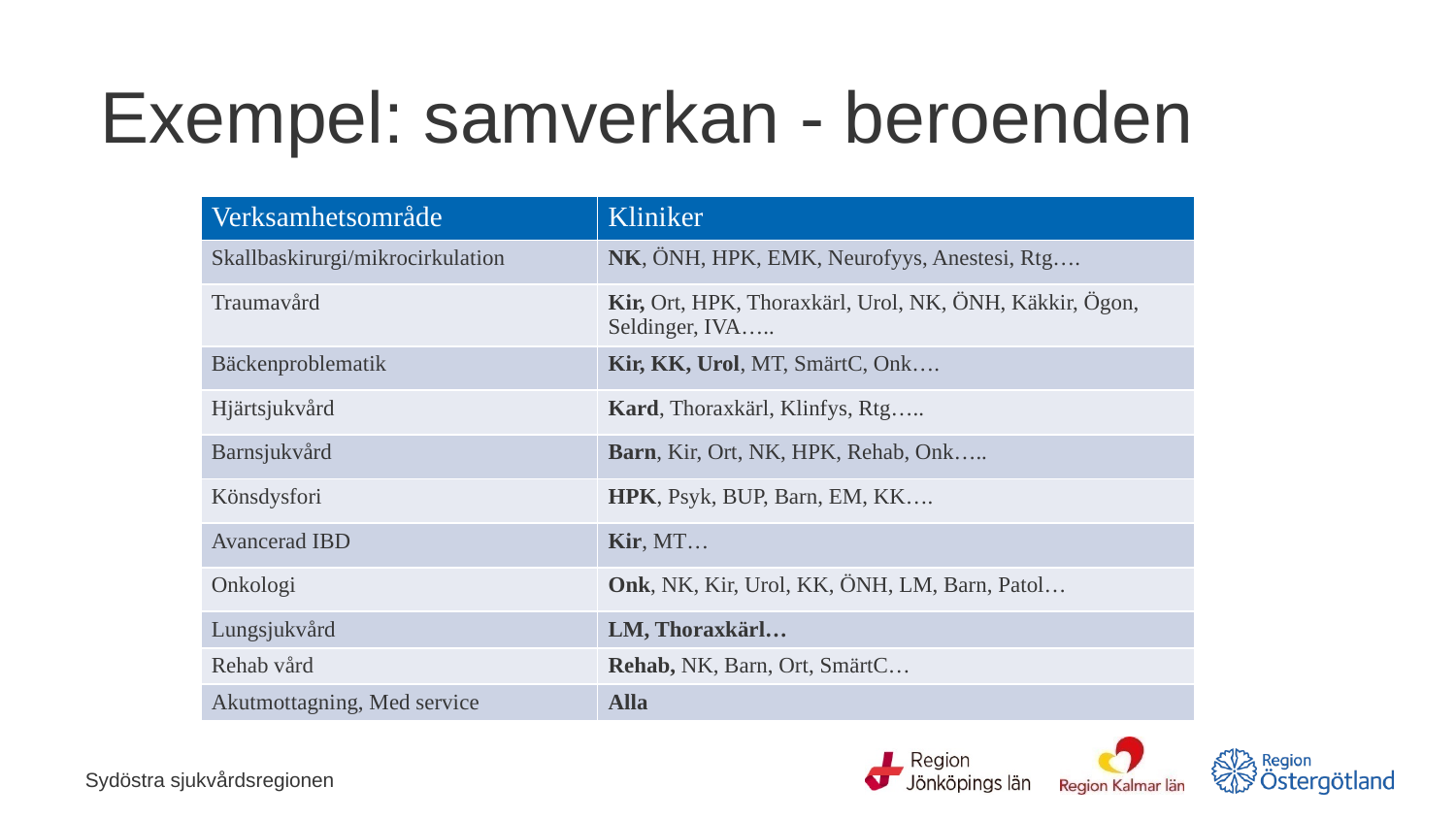

# Exempel: samverkan - beroenden
| Verksamhetsområde | Kliniker |
| --- | --- |
| Skallbaskirurgi/mikrocirkulation | NK, ÖNH, HPK, EMK, Neurofyys, Anestesi, Rtg…. |
| Traumavård | Kir, Ort, HPK, Thoraxkärl, Urol, NK, ÖNH, Käkkir, Ögon, Seldinger, IVA….. |
| Bäckenproblematik | Kir, KK, Urol, MT, SmärtC, Onk…. |
| Hjärtsjukvård | Kard, Thoraxkärl, Klinfys, Rtg….. |
| Barnsjukvård | Barn, Kir, Ort, NK, HPK, Rehab, Onk….. |
| Könsdysfori | HPK, Psyk, BUP, Barn, EM, KK…. |
| Avancerad IBD | Kir, MT… |
| Onkologi | Onk, NK, Kir, Urol, KK, ÖNH, LM, Barn, Patol… |
| Lungsjukvård | LM, Thoraxkärl… |
| Rehab vård | Rehab, NK, Barn, Ort, SmärtC… |
| Akutmottagning, Med service | Alla |